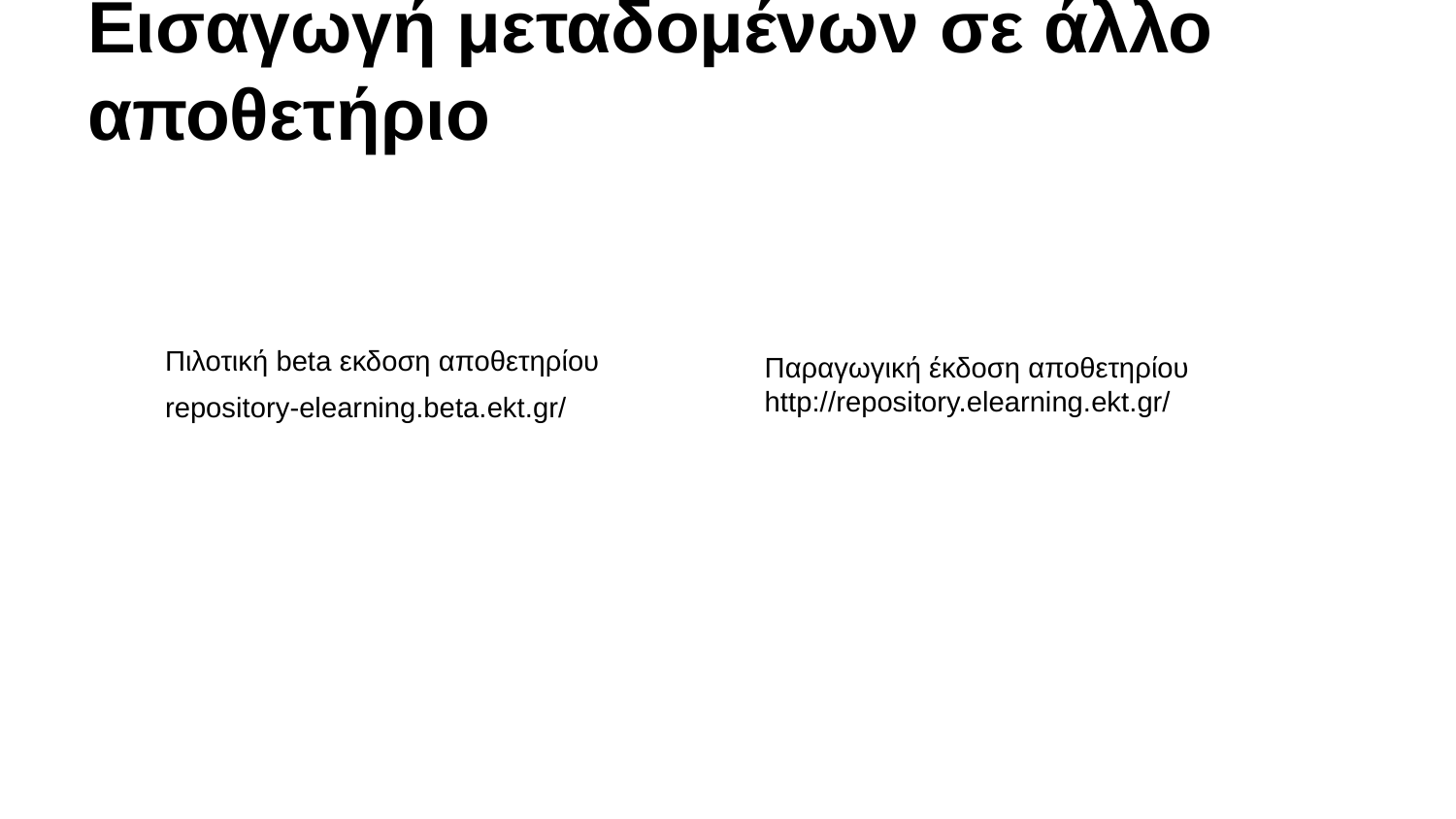

# Εισαγωγή μεταδομένων σε άλλο αποθετήριο

Πιλοτική beta εκδοση αποθετηρίου
repository-elearning.beta.ekt.gr/

Παραγωγική έκδοση αποθετηρίου
http://repository.elearning.ekt.gr/